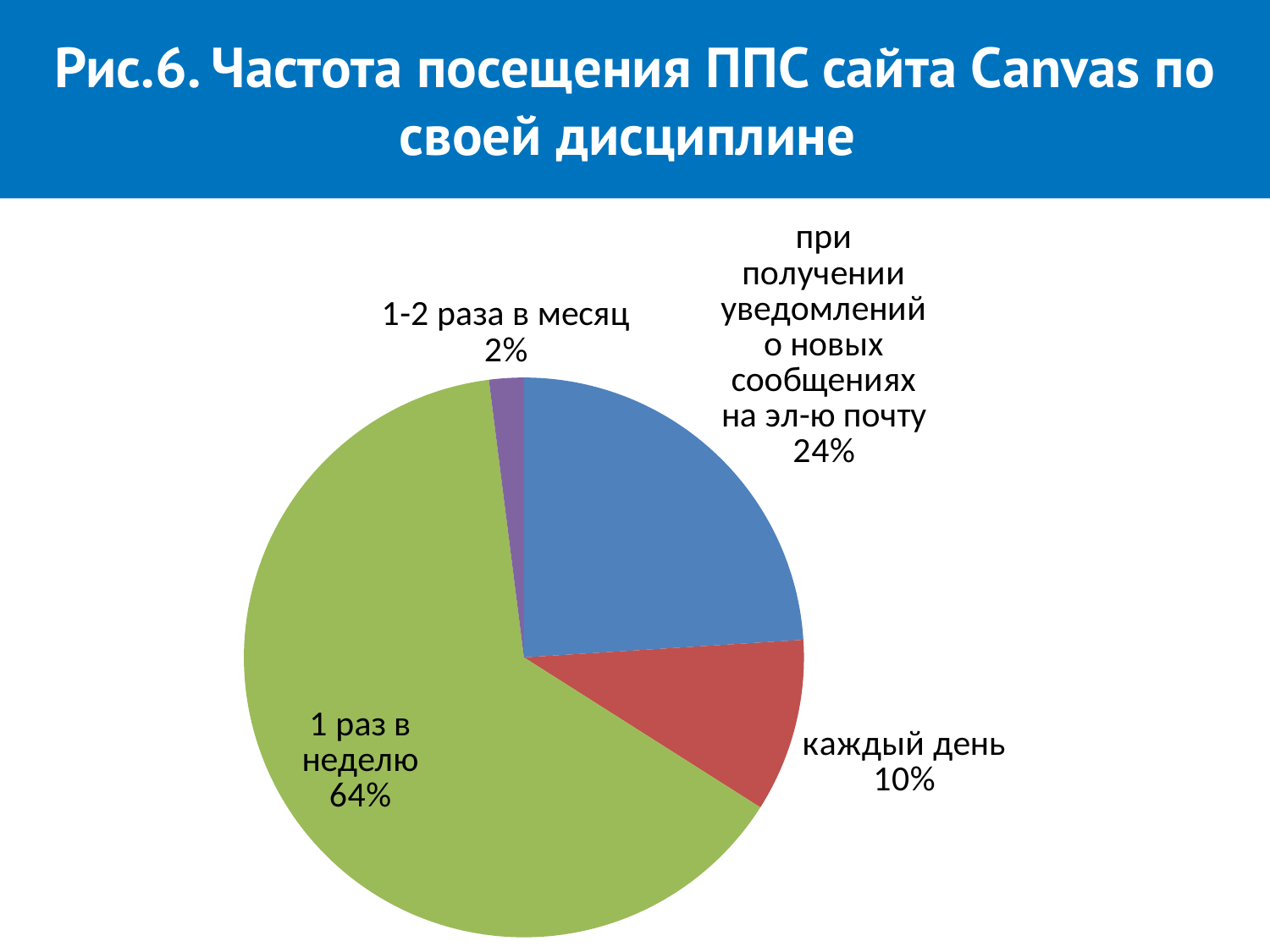

# Рис.6. Частота посещения ППС сайта Сanvas по своей дисциплине

### Chart

| Category |  |
|---|---|
| при получении уведомлений о новых сообщениях на мою электронную почту | 24.0 |
| каждый день | 10.0 |
| 1 раз в неделю | 64.0 |
| 1-2 раза в месяц | 2.0 |